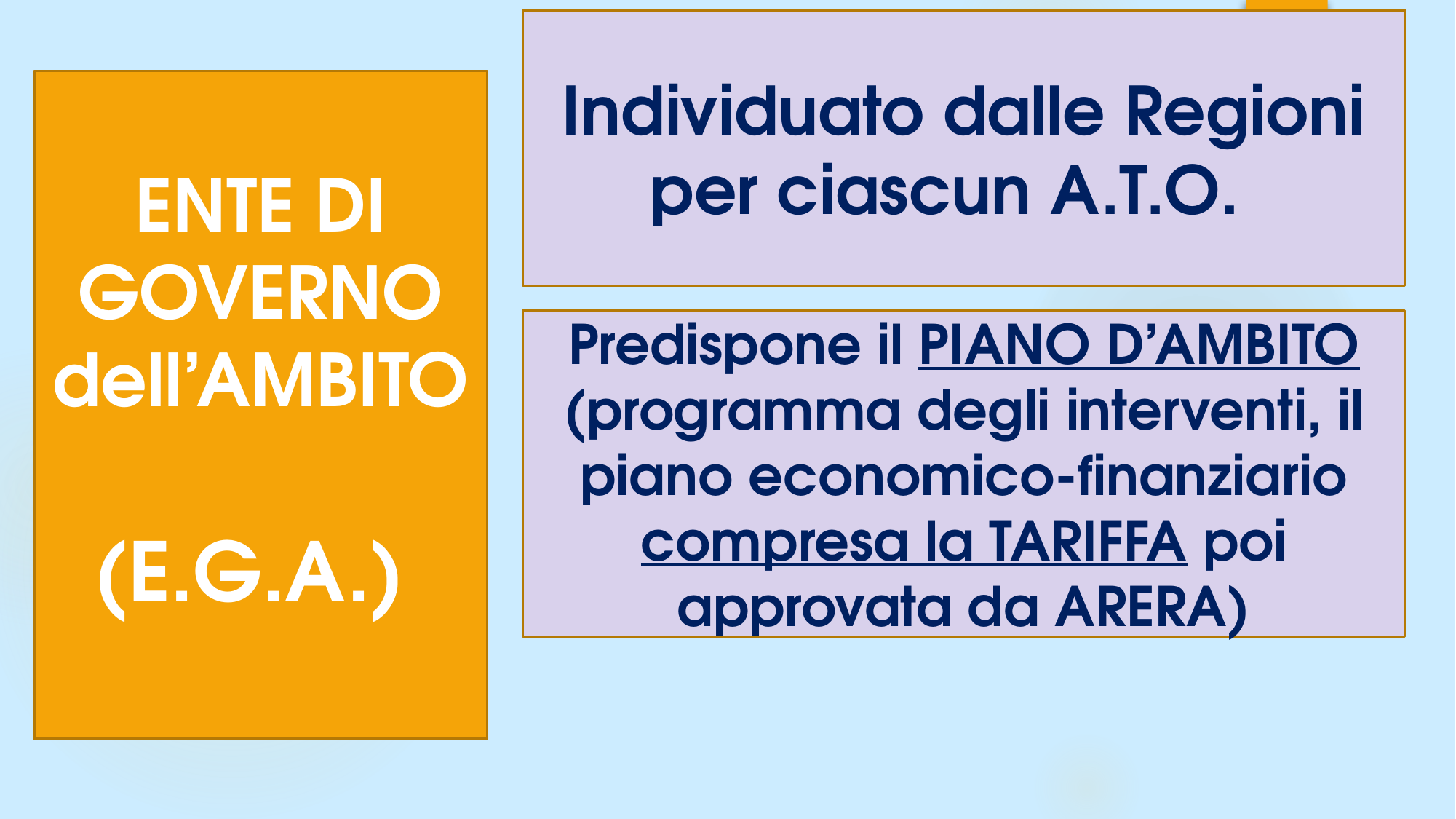

Individuato dalle Regioni per ciascun A.T.O.
ENTE DI GOVERNO
dell’AMBITO

(E.G.A.)

Predispone il PIANO D’AMBITO (programma degli interventi, il piano economico-finanziario compresa la TARIFFA poi approvata da ARERA)